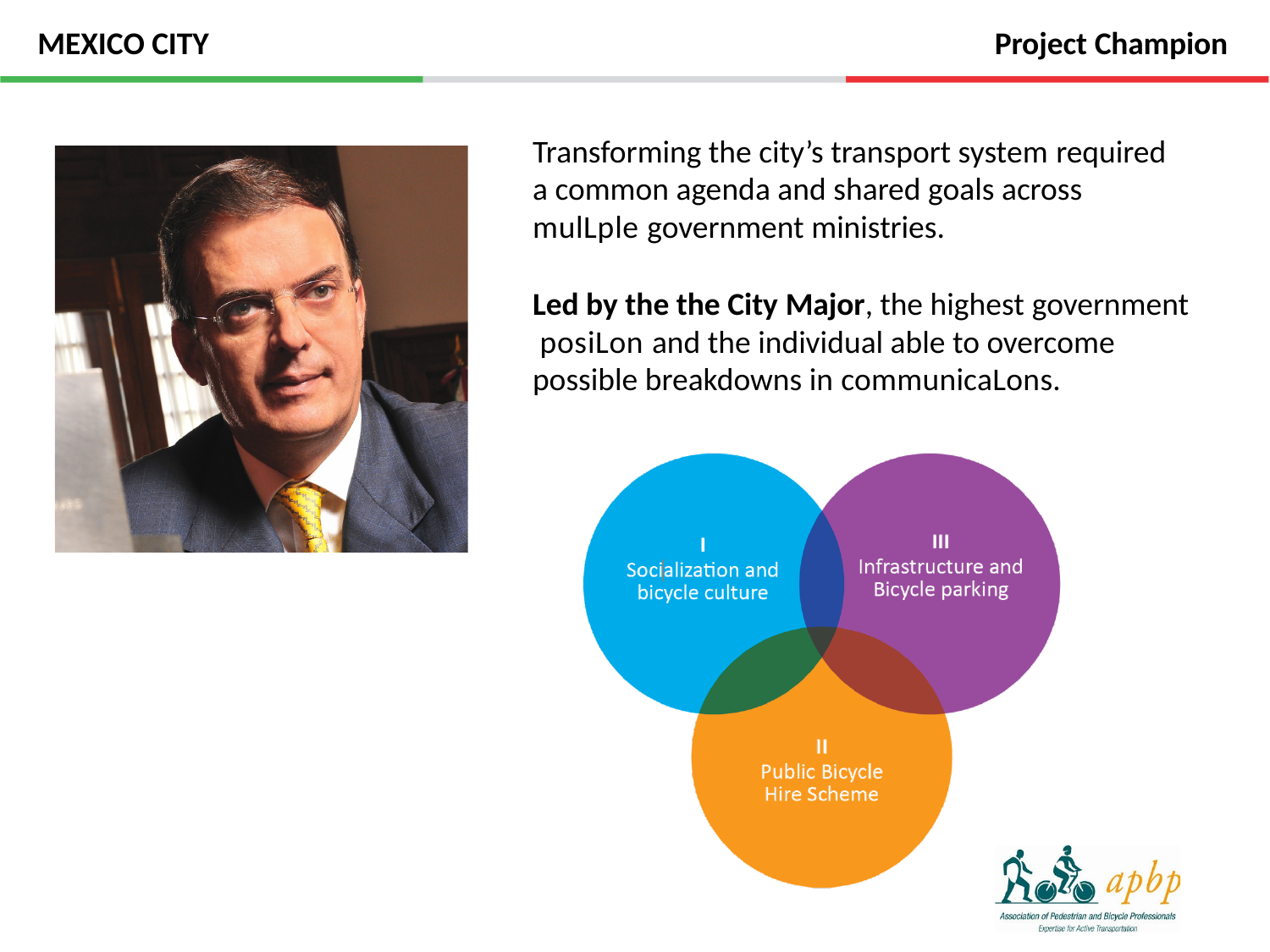

MEXICO CITY
# Project Champion

Transforming the city’s transport system required  a common agenda and shared goals across  mulLple government ministries.

Led by the the City Major, the highest government  posiLon and the individual able to overcome  possible breakdowns in communicaLons.